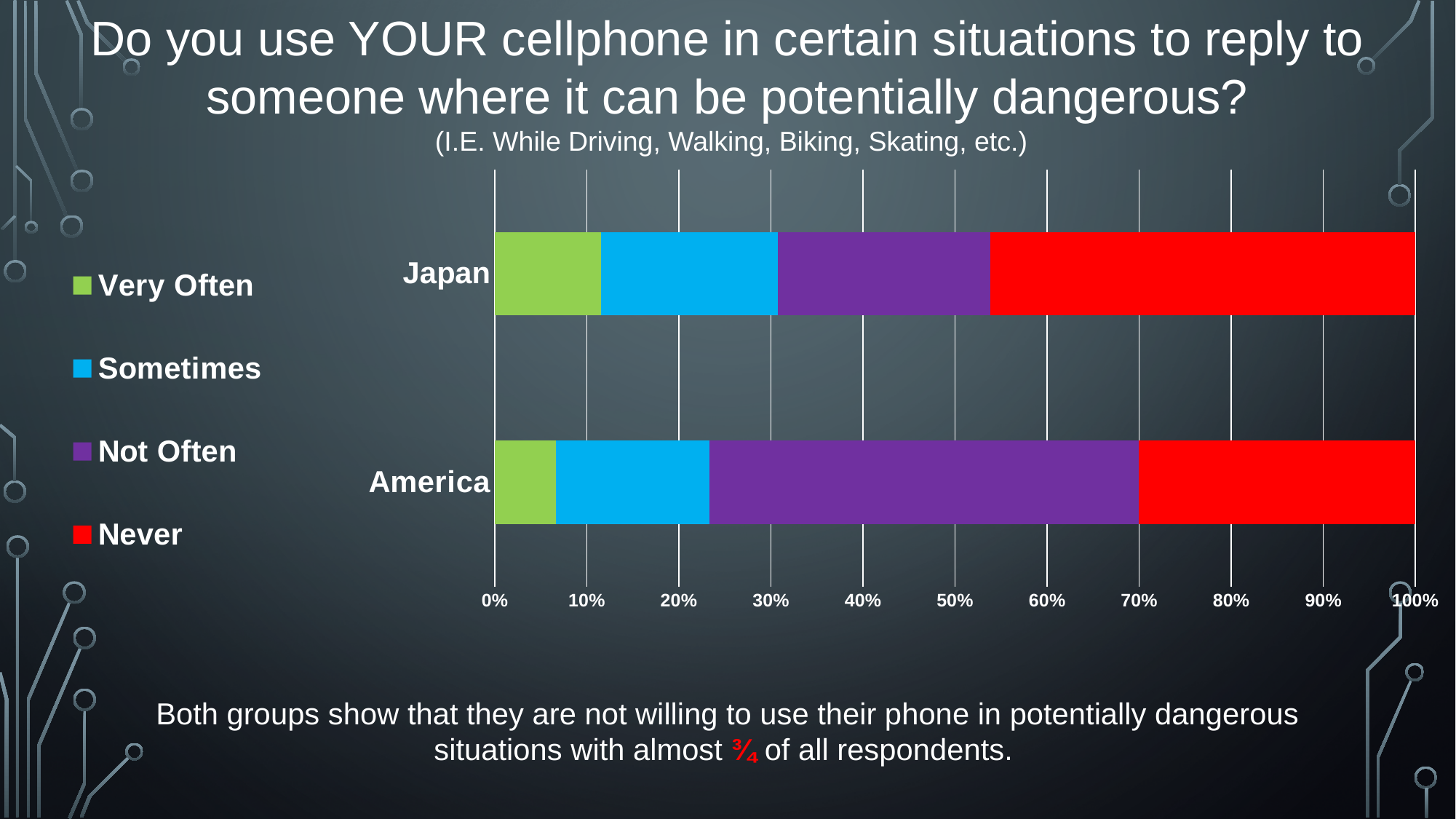

Do you use YOUR cellphone in certain situations to reply to someone where it can be potentially dangerous?
 (I.E. While Driving, Walking, Biking, Skating, etc.)

### Chart

| Category | Very Often | Sometimes | Not Often | Never |
|---|---|---|---|---|
| America | 2.0 | 5.0 | 14.0 | 9.0 |
| Japan | 3.0 | 5.0 | 6.0 | 12.0 |
Both groups show that they are not willing to use their phone in potentially dangerous situations with almost ¾ of all respondents.